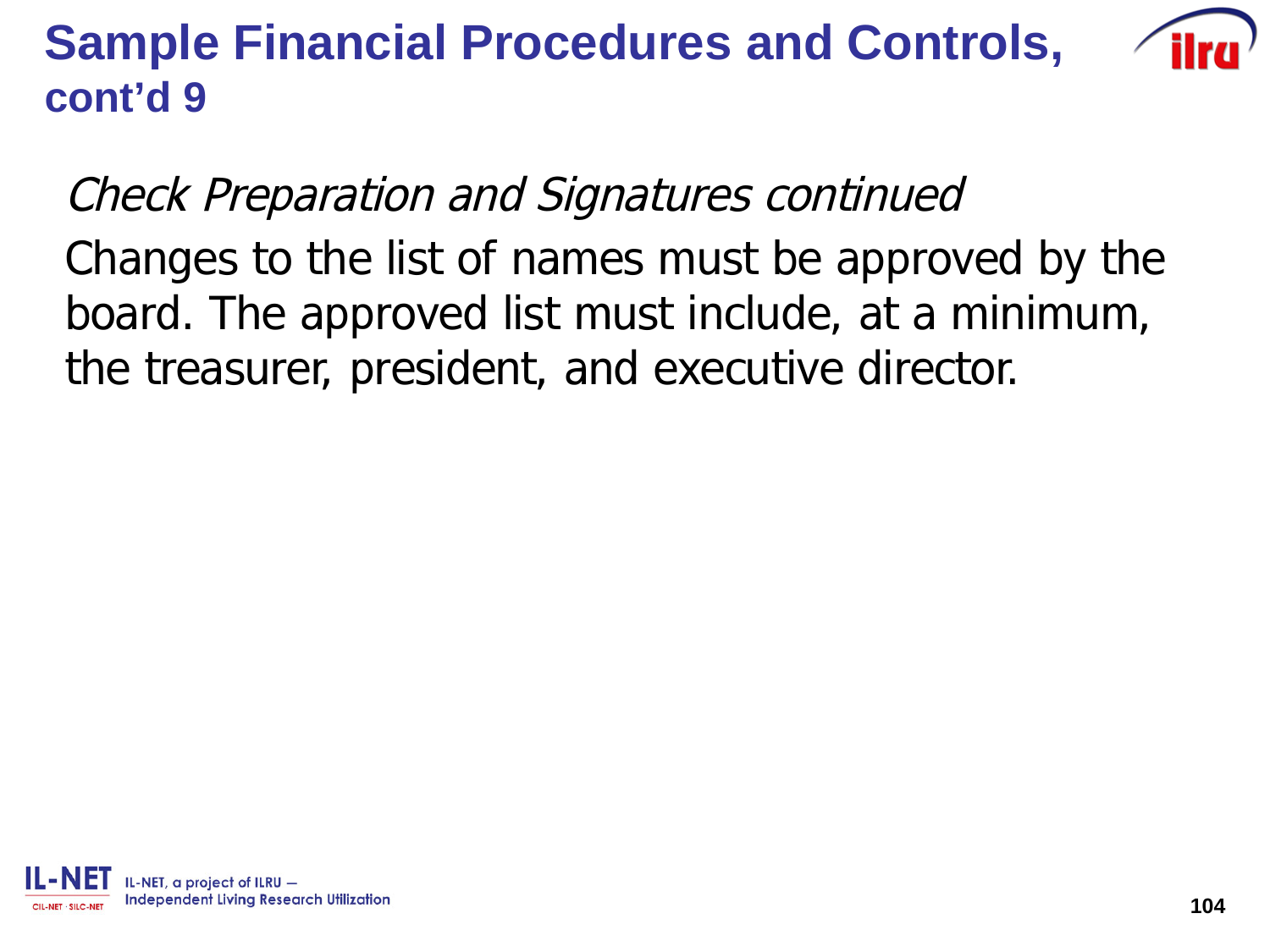

# Sample Financial Procedures and Controls, cont’d 9
Check Preparation and Signatures continued
Changes to the list of names must be approved by the board. The approved list must include, at a minimum, the treasurer, president, and executive director.